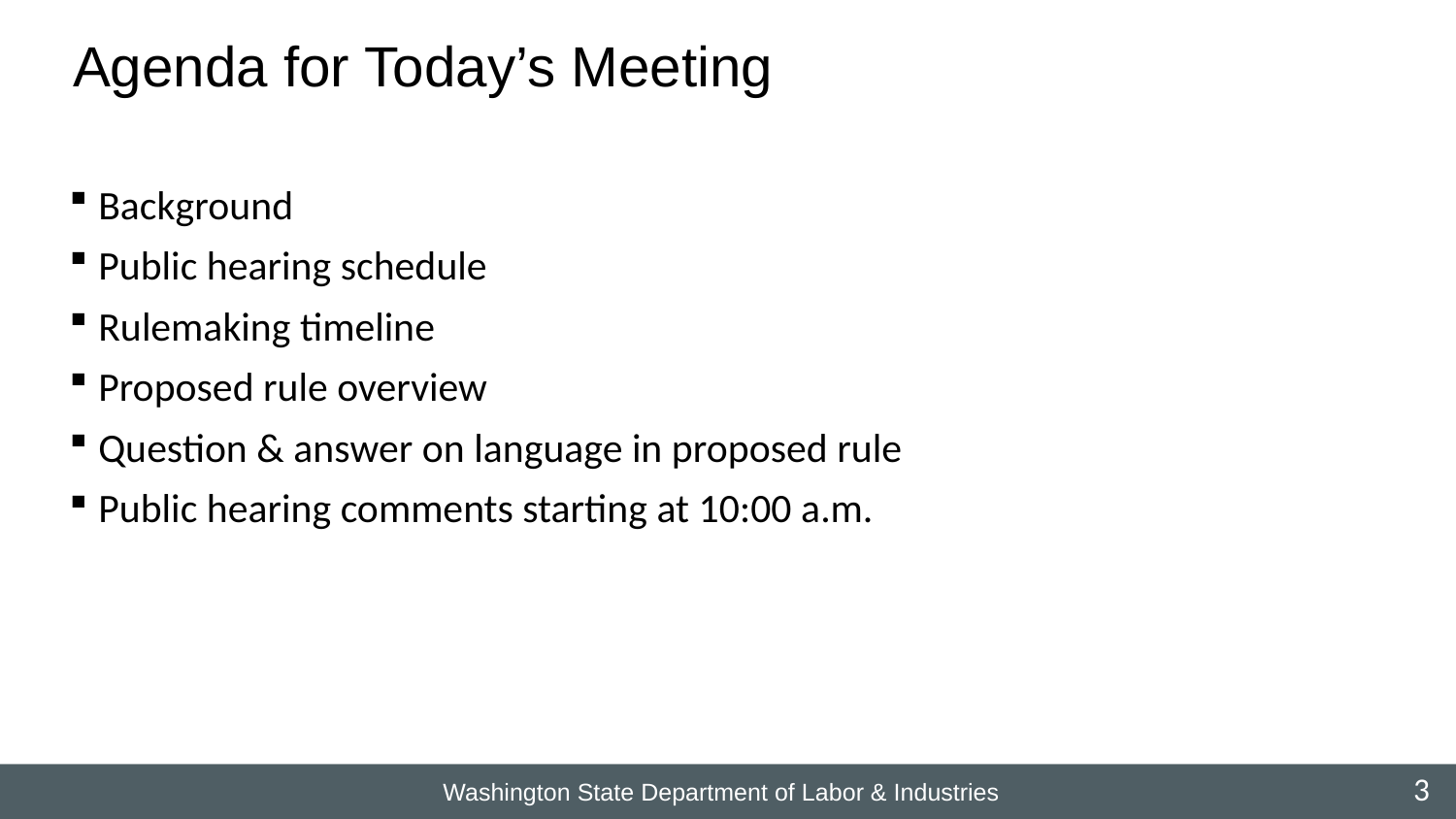

# Agenda for Today’s Meeting
Background
Public hearing schedule
Rulemaking timeline
Proposed rule overview
Question & answer on language in proposed rule
Public hearing comments starting at 10:00 a.m.